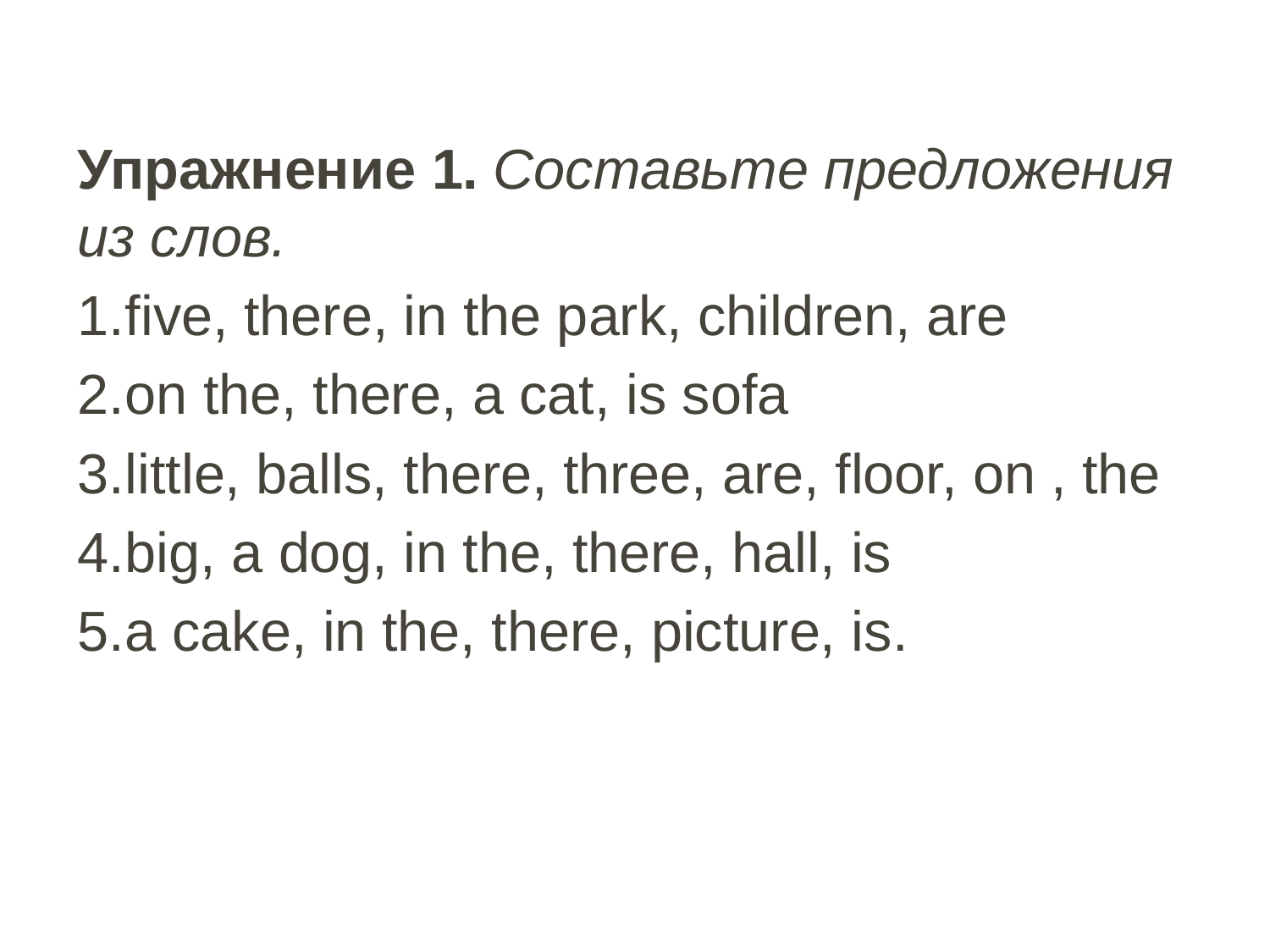

Упражнение 1. Составьте предложения из слов.
five, there, in the park, children, are
on the, there, a cat, is sofa
little, balls, there, three, are, floor, on , the
big, a dog, in the, there, hall, is
a cake, in the, there, picture, is.